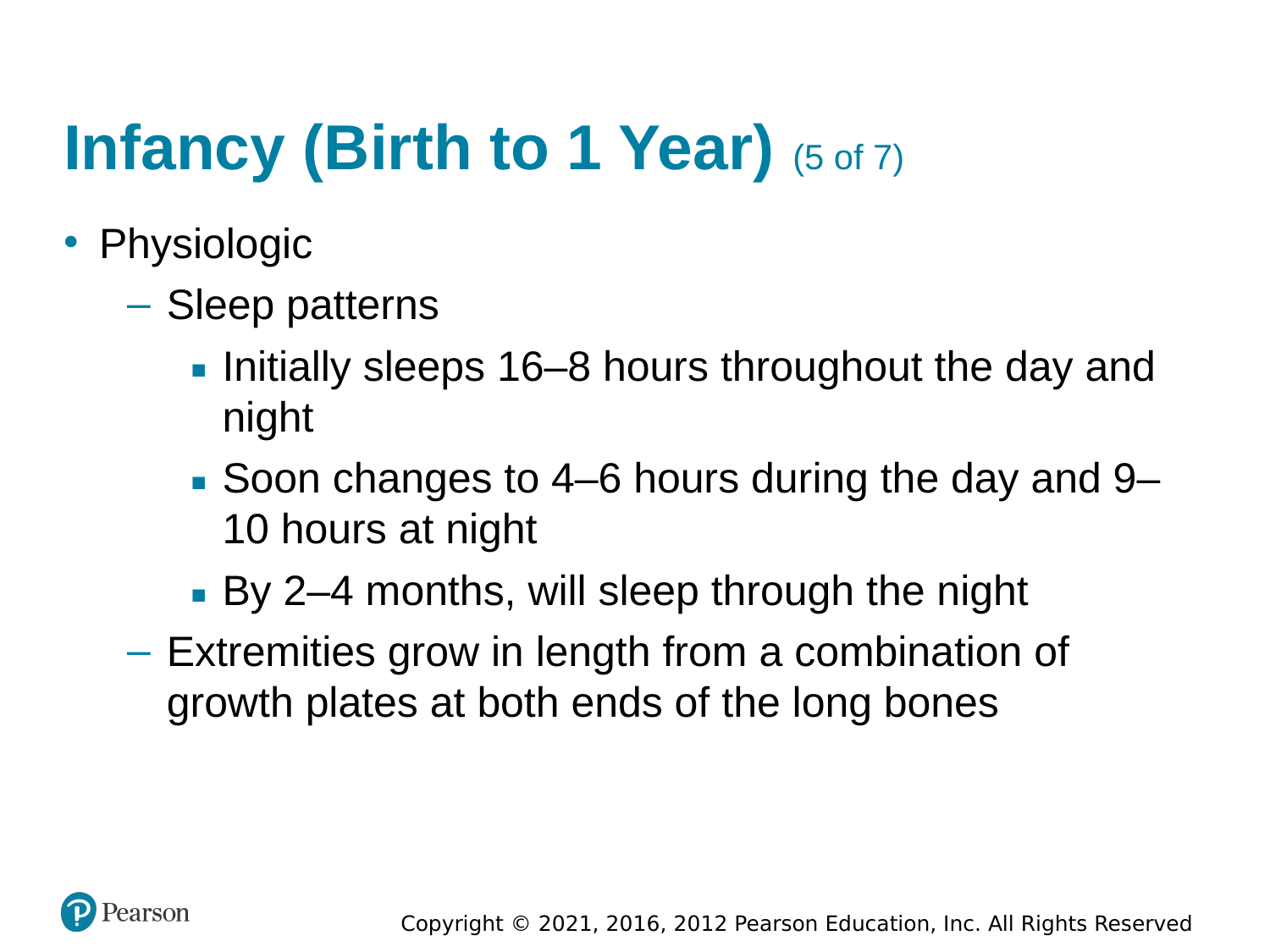

# Infancy (Birth to 1 Year) (5 of 7)
Physiologic
Sleep patterns
Initially sleeps 16–8 hours throughout the day and night
Soon changes to 4–6 hours during the day and 9–10 hours at night
By 2–4 months, will sleep through the night
Extremities grow in length from a combination of growth plates at both ends of the long bones